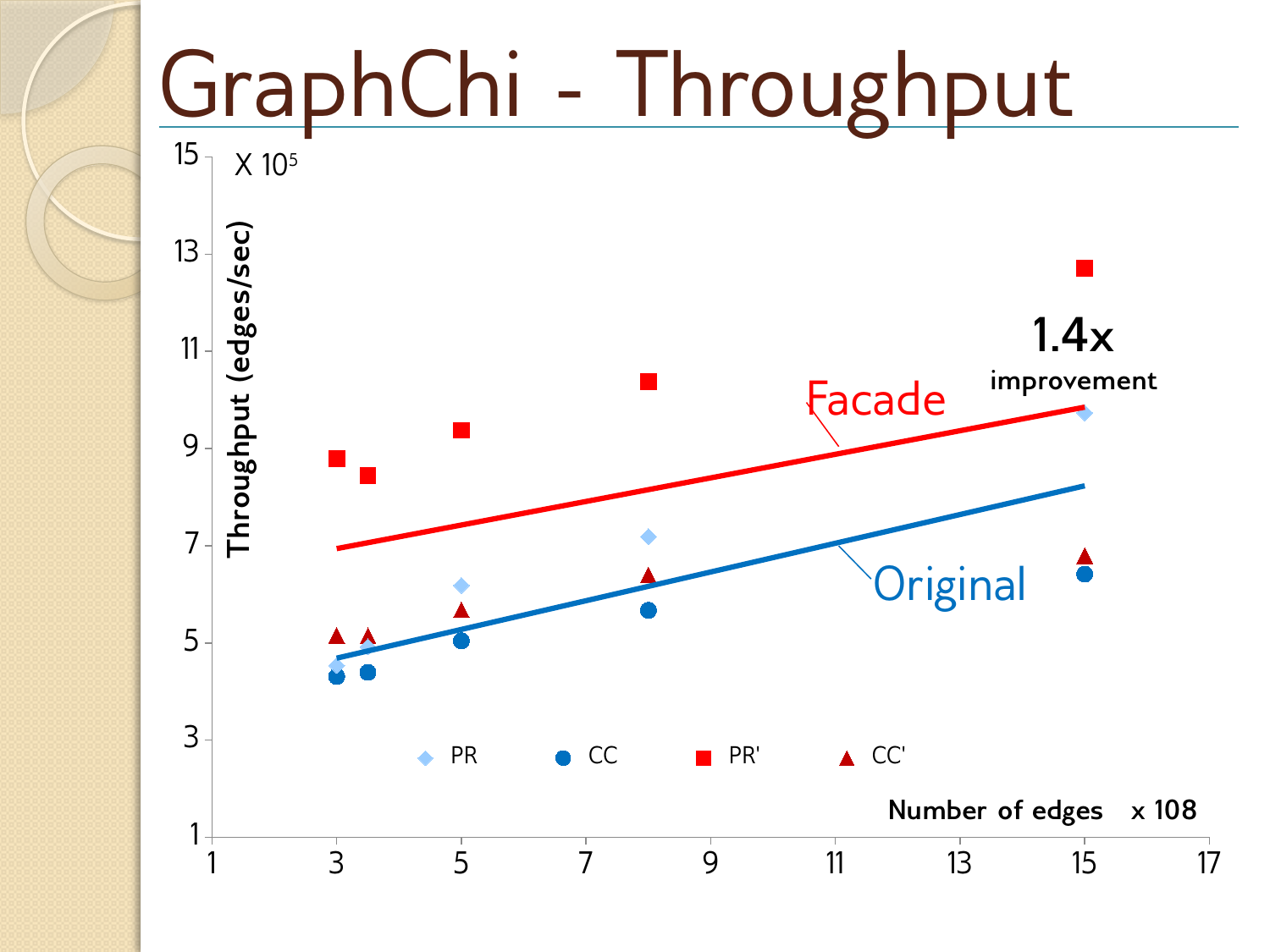

# GraphChi - Throughput

### Chart

| Category |  |  |  |  |  |  |
|---|---|---|---|---|---|---|
X 105
1.4x improvement
Facade